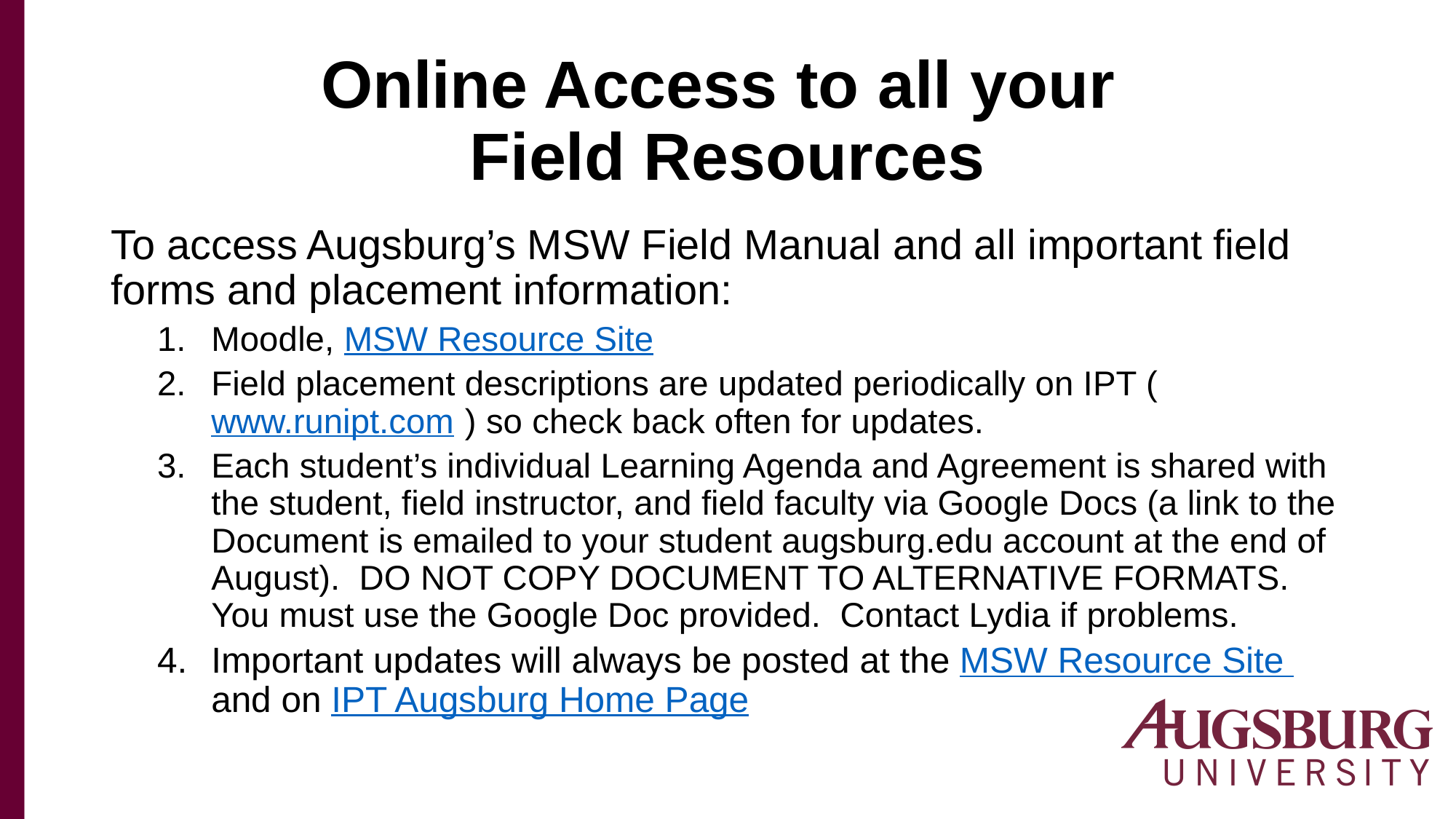

# Online Access to all your Field Resources
To access Augsburg’s MSW Field Manual and all important field forms and placement information:
Moodle, MSW Resource Site
Field placement descriptions are updated periodically on IPT (www.runipt.com ) so check back often for updates.
Each student’s individual Learning Agenda and Agreement is shared with the student, field instructor, and field faculty via Google Docs (a link to the Document is emailed to your student augsburg.edu account at the end of August).  DO NOT COPY DOCUMENT TO ALTERNATIVE FORMATS. You must use the Google Doc provided.  Contact Lydia if problems.
Important updates will always be posted at the MSW Resource Site and on IPT Augsburg Home Page